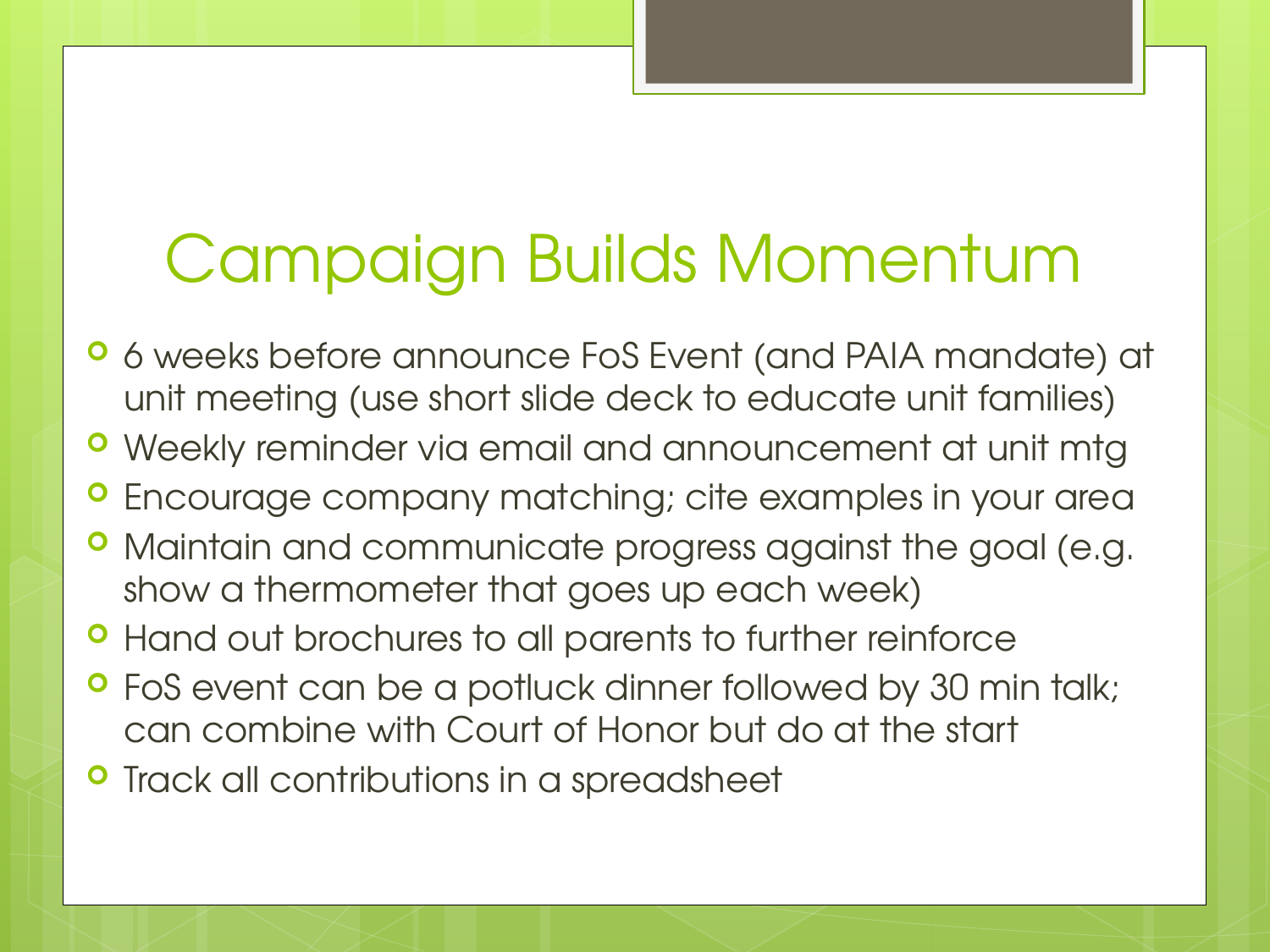

# Campaign Builds Momentum
6 weeks before announce FoS Event (and PAIA mandate) at unit meeting (use short slide deck to educate unit families)
Weekly reminder via email and announcement at unit mtg
Encourage company matching; cite examples in your area
Maintain and communicate progress against the goal (e.g. show a thermometer that goes up each week)
Hand out brochures to all parents to further reinforce
FoS event can be a potluck dinner followed by 30 min talk; can combine with Court of Honor but do at the start
Track all contributions in a spreadsheet